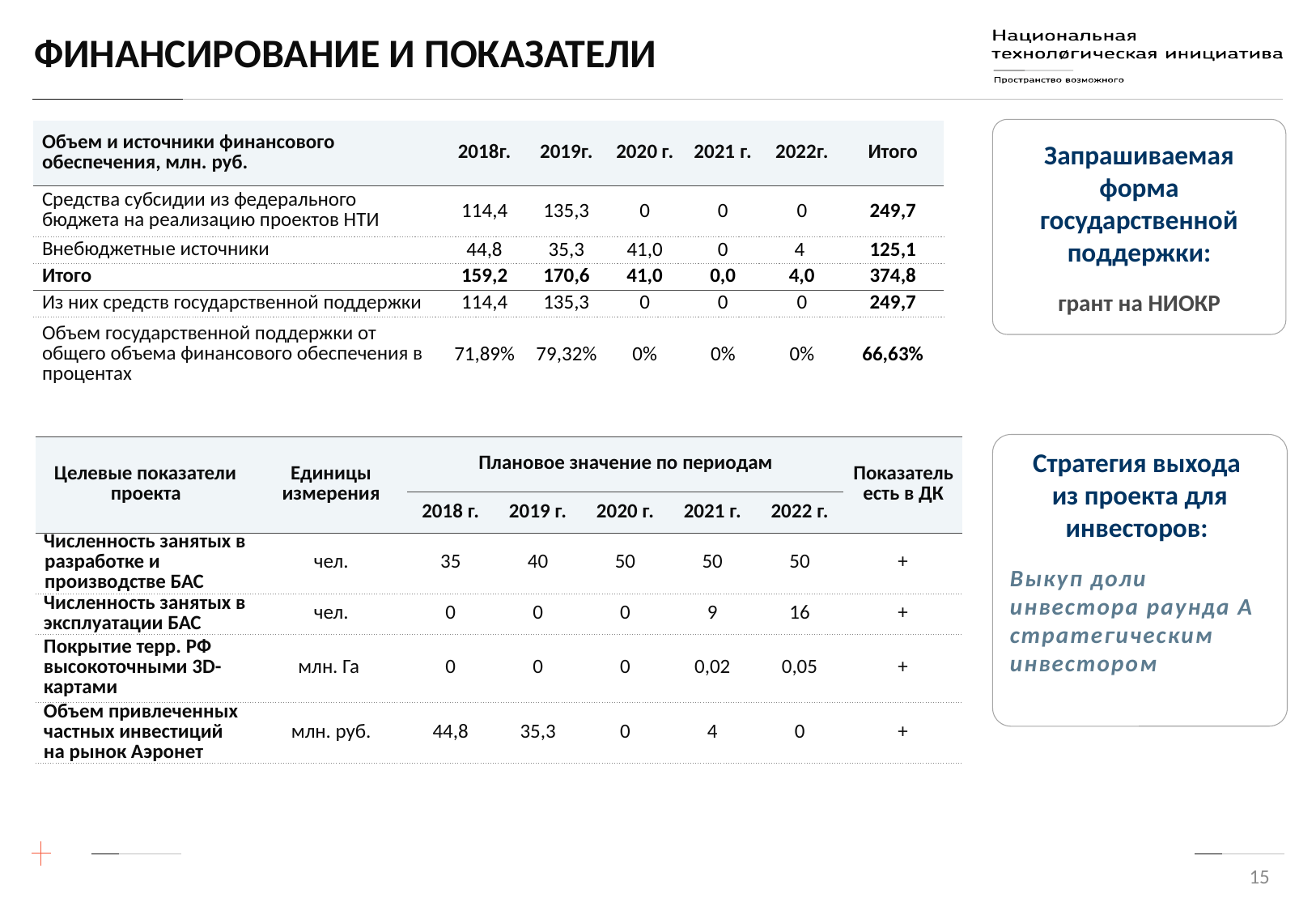

# Финансирование и показатели
Запрашиваемая форма государственной поддержки:
грант на НИОКР
| Объем и источники финансового обеспечения, млн. руб. | 2018г. | 2019г. | 2020 г. | 2021 г. | 2022г. | Итого |
| --- | --- | --- | --- | --- | --- | --- |
| Средства субсидии из федерального бюджета на реализацию проектов НТИ | 114,4 | 135,3 | 0 | 0 | 0 | 249,7 |
| Внебюджетные источники | 44,8 | 35,3 | 41,0 | 0 | 4 | 125,1 |
| Итого | 159,2 | 170,6 | 41,0 | 0,0 | 4,0 | 374,8 |
| Из них средств государственной поддержки | 114,4 | 135,3 | 0 | 0 | 0 | 249,7 |
| Объем государственной поддержки от общего объема финансового обеспечения в процентах | 71,89% | 79,32% | 0% | 0% | 0% | 66,63% |
Стратегия выхода
из проекта для инвесторов:
Выкуп доли инвестора раунда А стратегическим инвестором

| Целевые показатели проекта | Единицы измерения | Плановое значение по периодам |  |  |  |  | Показатель есть в ДК |
| --- | --- | --- | --- | --- | --- | --- | --- |
|  |  | 2018 г. | 2019 г. | 2020 г. | 2021 г. | 2022 г. |  |
| Численность занятых в разработке и производстве БАС | чел. | 35 | 40 | 50 | 50 | 50 | + |
| Численность занятых в эксплуатации БАС | чел. | 0 | 0 | 0 | 9 | 16 | + |
| Покрытие терр. РФ высокоточными 3D-картами | млн. Га | 0 | 0 | 0 | 0,02 | 0,05 | + |
| Объем привлеченных частных инвестиций на рынок Аэронет | млн. руб. | 44,8 | 35,3 | 0 | 4 | 0 | + |
15